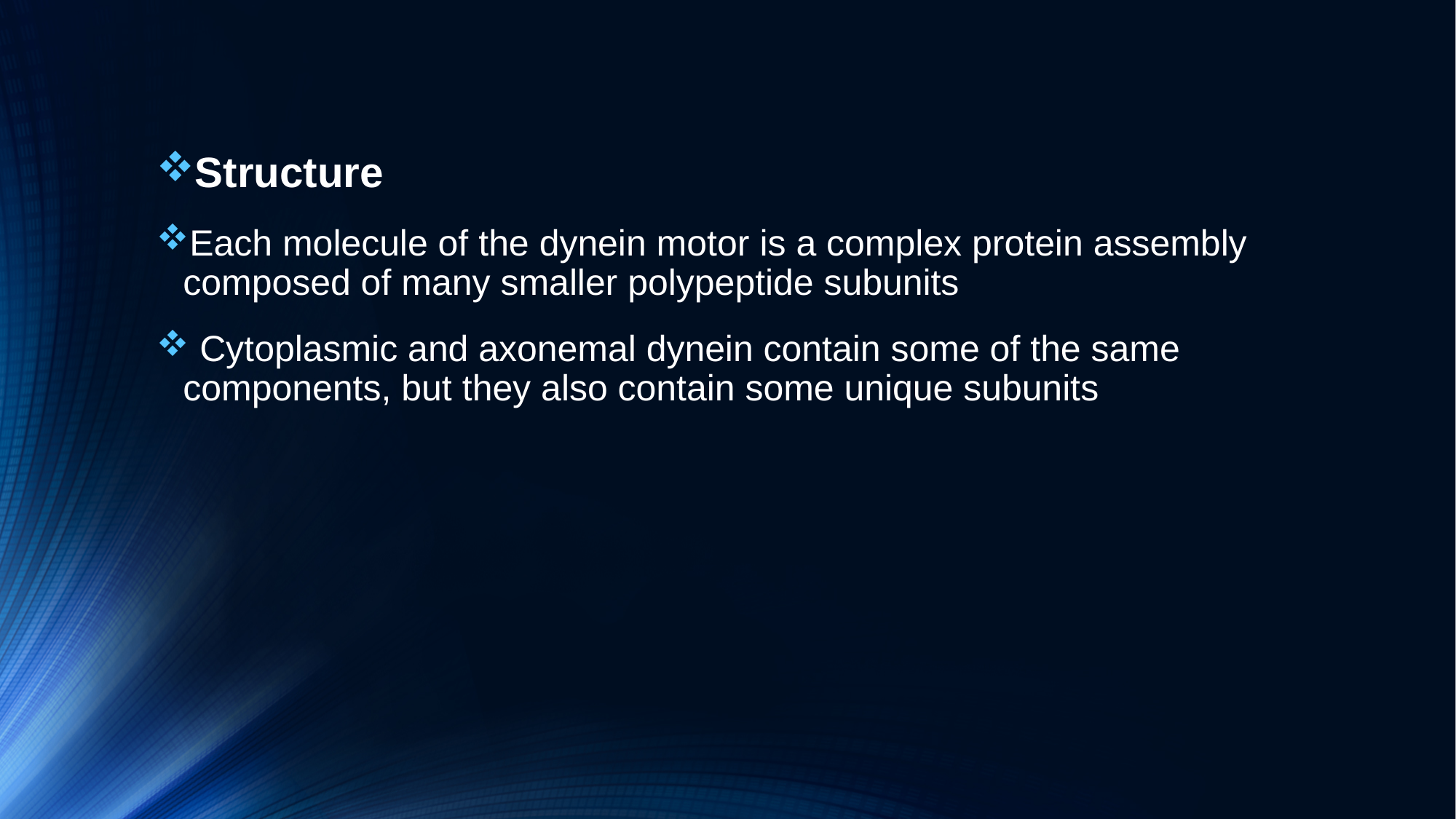

Structure
Each molecule of the dynein motor is a complex protein assembly composed of many smaller polypeptide subunits
 Cytoplasmic and axonemal dynein contain some of the same components, but they also contain some unique subunits